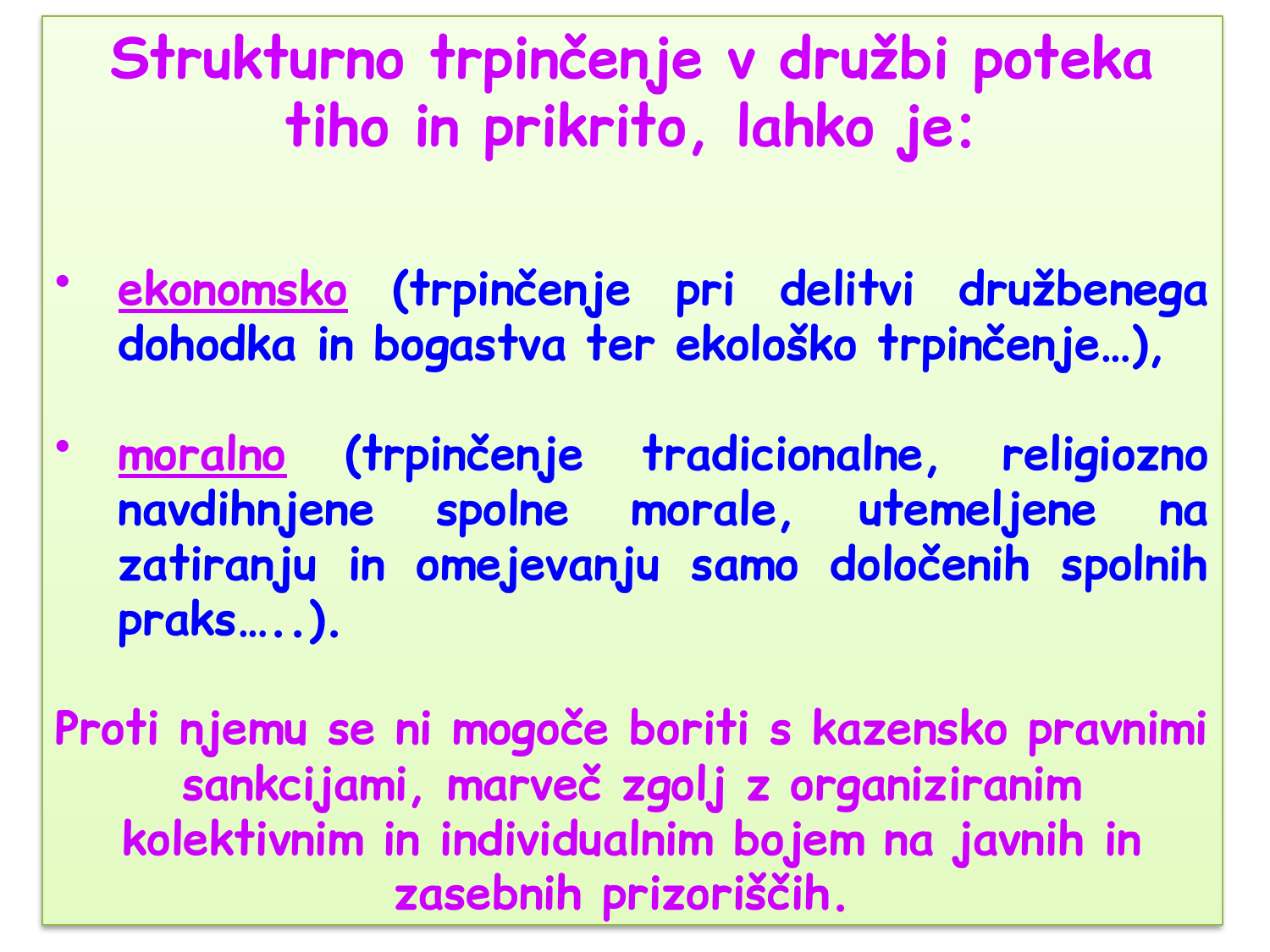

Strukturno trpinčenje v družbi poteka tiho in prikrito, lahko je:

ekonomsko (trpinčenje pri delitvi družbenega dohodka in bogastva ter ekološko trpinčenje…),

moralno (trpinčenje tradicionalne, religiozno navdihnjene spolne morale, utemeljene na zatiranju in omejevanju samo določenih spolnih praks…..).

Proti njemu se ni mogoče boriti s kazensko pravnimi sankcijami, marveč zgolj z organiziranim kolektivnim in individualnim bojem na javnih in zasebnih prizoriščih.